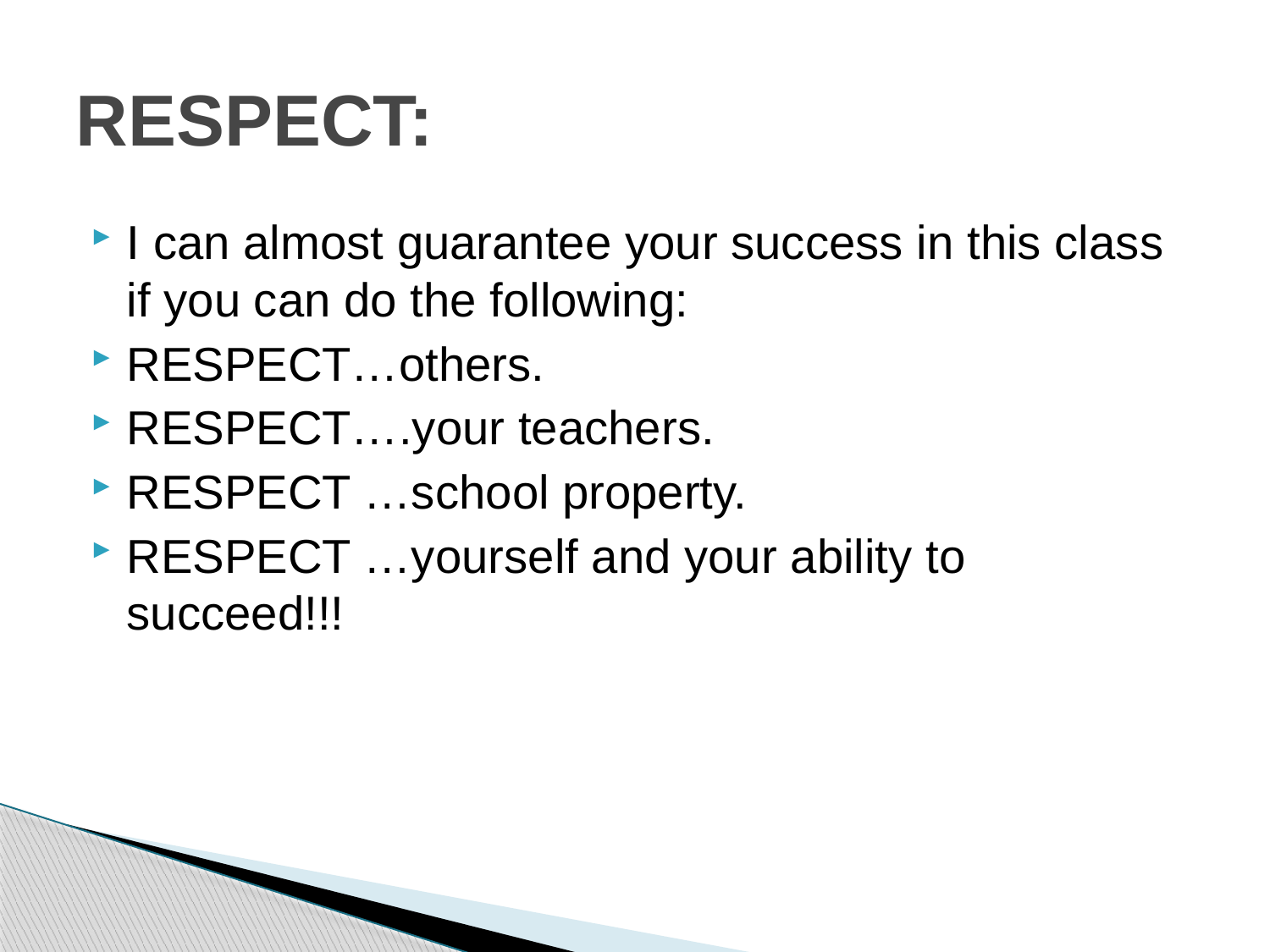

# RESPECT:
I can almost guarantee your success in this class if you can do the following:
RESPECT…others.
RESPECT….your teachers.
RESPECT …school property.
RESPECT …yourself and your ability to succeed!!!